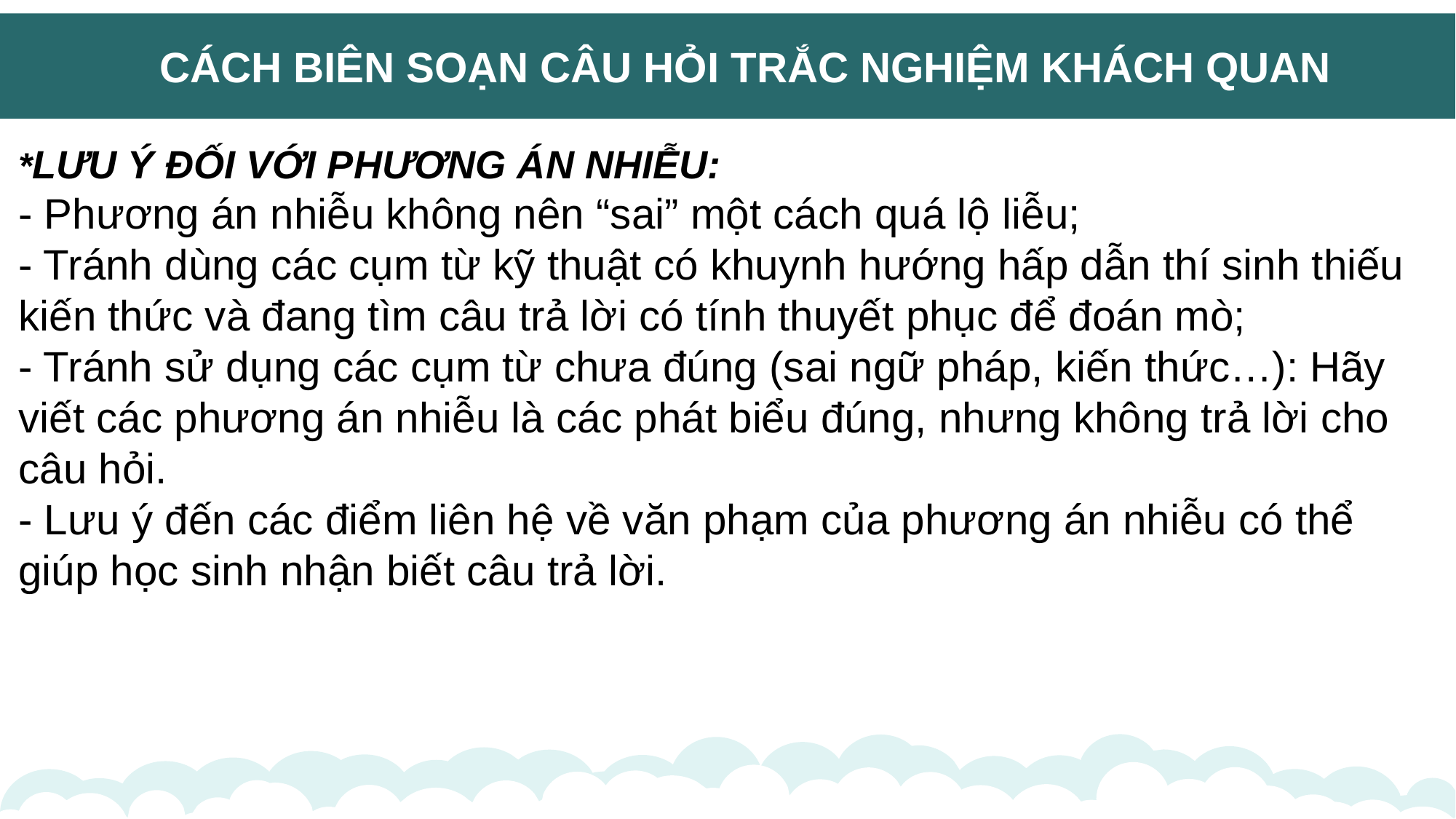

CÁCH BIÊN SOẠN CÂU HỎI TRẮC NGHIỆM KHÁCH QUAN
*LƯU Ý ĐỐI VỚI PHƯƠNG ÁN NHIỄU:
- Phương án nhiễu không nên “sai” một cách quá lộ liễu;
- Tránh dùng các cụm từ kỹ thuật có khuynh hướng hấp dẫn thí sinh thiếu kiến thức và đang tìm câu trả lời có tính thuyết phục để đoán mò;
- Tránh sử dụng các cụm từ chưa đúng (sai ngữ pháp, kiến thức…): Hãy viết các phương án nhiễu là các phát biểu đúng, nhưng không trả lời cho câu hỏi.
- Lưu ý đến các điểm liên hệ về văn phạm của phương án nhiễu có thể giúp học sinh nhận biết câu trả lời.